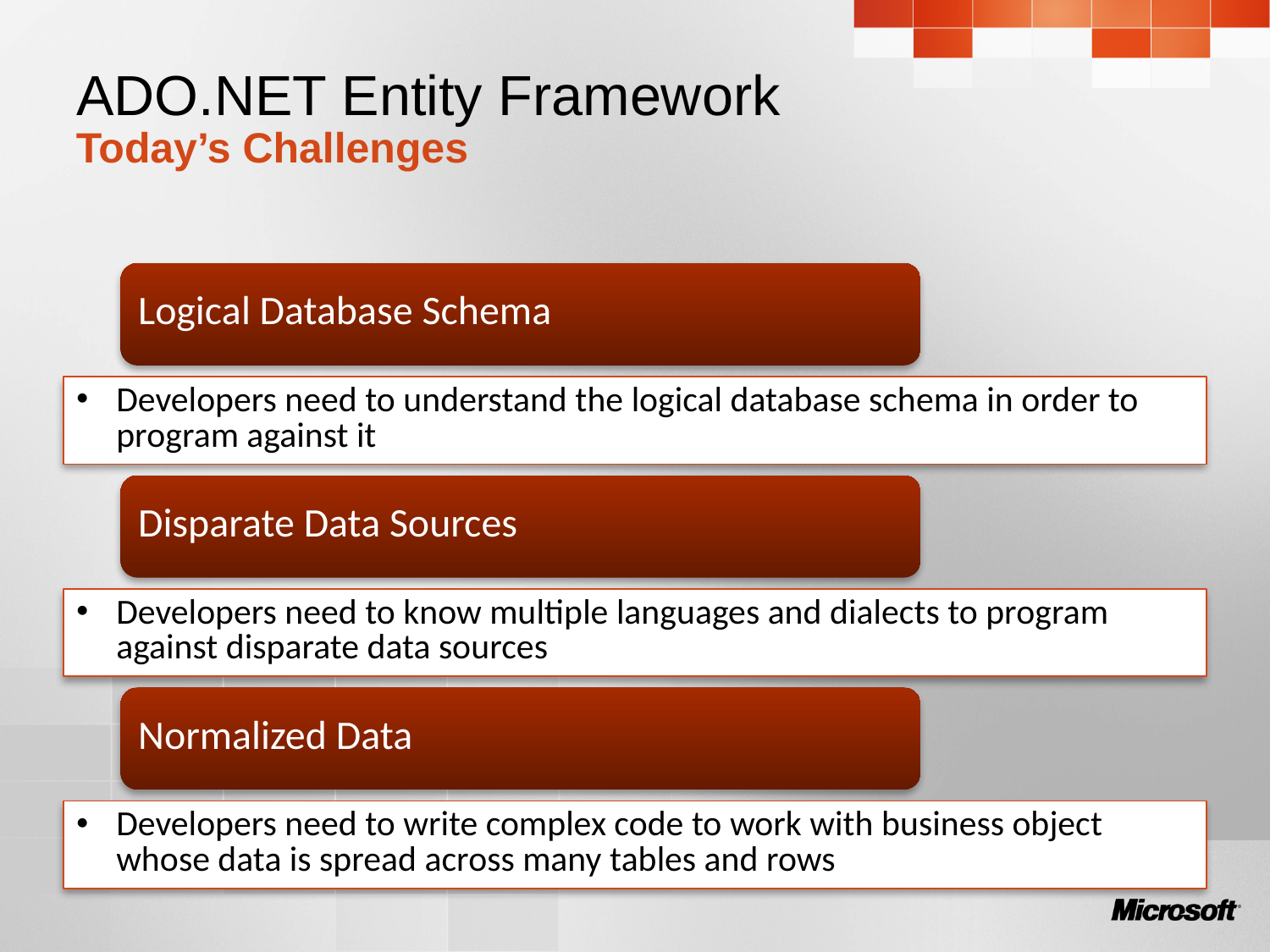

# ADO.NET Entity Framework
Today’s Challenges
Logical Database Schema
Disparate Data Sources
Normalized Data
Developers need to understand the logical database schema in order to program against it
Developers need to know multiple languages and dialects to program against disparate data sources
Developers need to write complex code to work with business object whose data is spread across many tables and rows